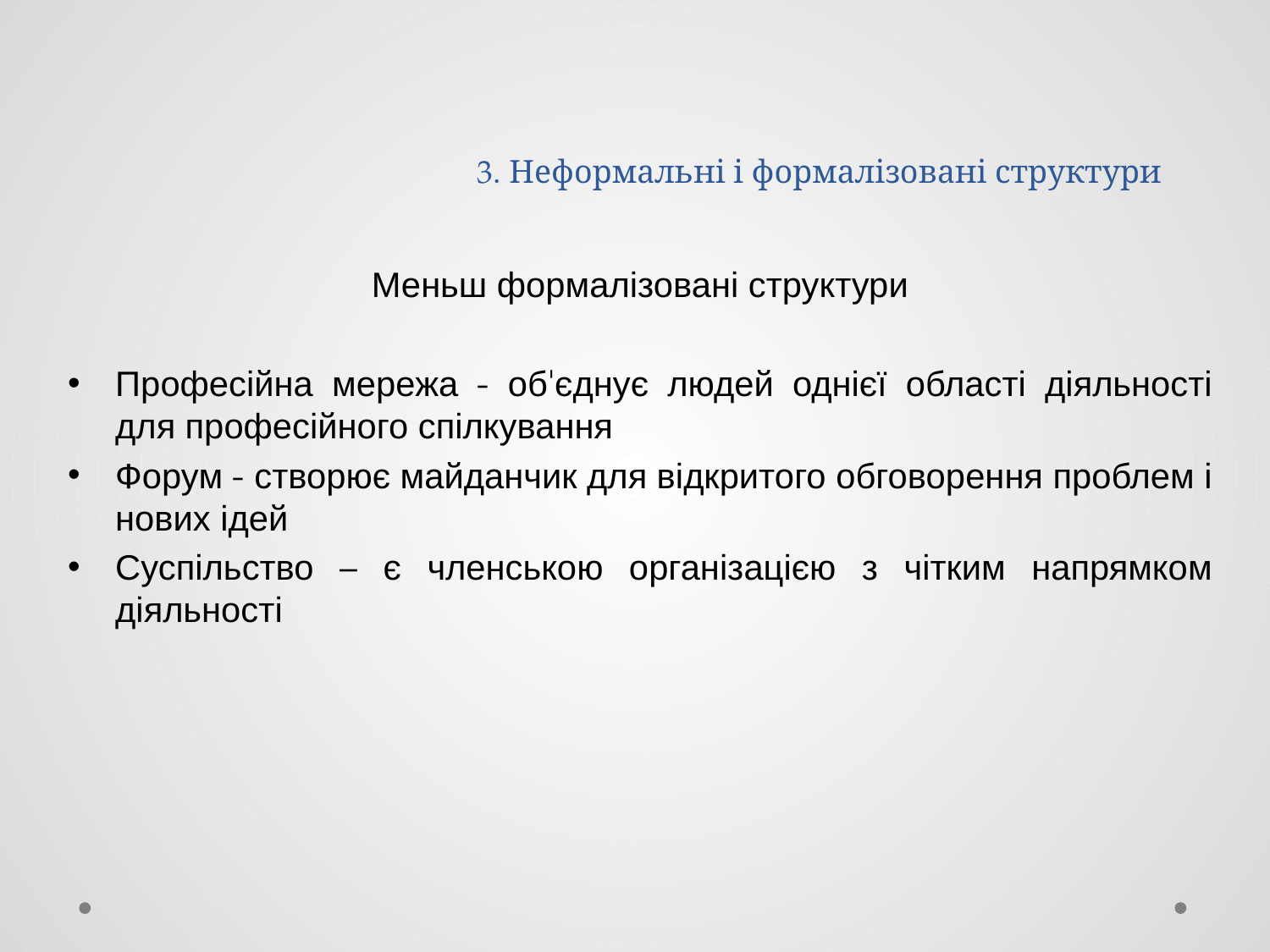

# 3. Неформальні і формалізовані структури
Меньш формалізовані структури

Професійна мережа - об'єднує людей однієї області діяльності для професійного спілкування
Форум - створює майданчик для відкритого обговорення проблем і нових ідей
Суспільство – є членською організацією з чітким напрямком діяльності